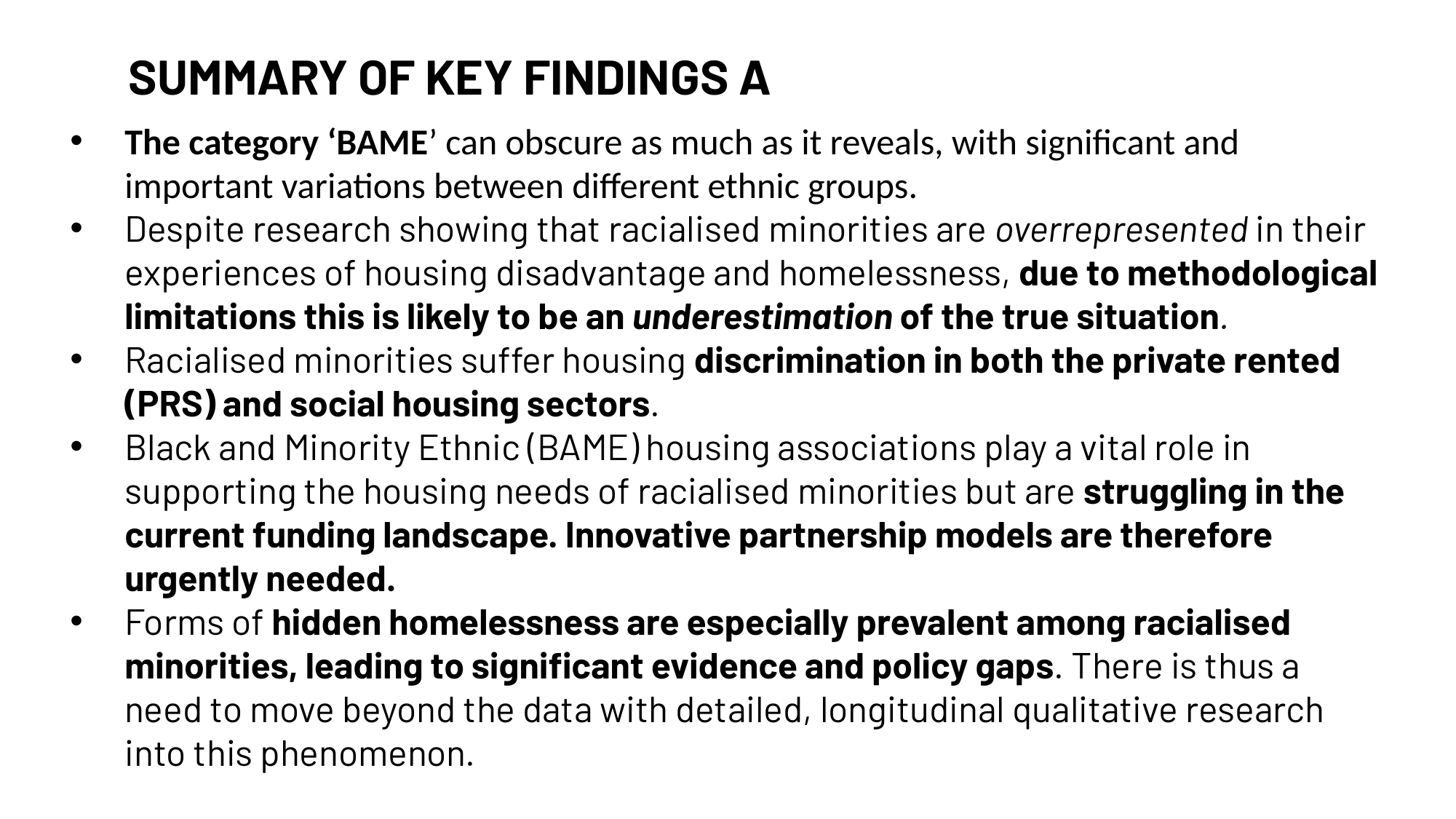

# SUMMARY OF KEY FINDINGS A
The category ‘BAME’ can obscure as much as it reveals, with significant and important variations between different ethnic groups.
Despite research showing that racialised minorities are overrepresented in their experiences of housing disadvantage and homelessness, due to methodological limitations this is likely to be an underestimation of the true situation.
Racialised minorities suffer housing discrimination in both the private rented (PRS) and social housing sectors.
Black and Minority Ethnic (BAME) housing associations play a vital role in supporting the housing needs of racialised minorities but are struggling in the current funding landscape. Innovative partnership models are therefore urgently needed.
Forms of hidden homelessness are especially prevalent among racialised minorities, leading to significant evidence and policy gaps. There is thus a need to move beyond the data with detailed, longitudinal qualitative research into this phenomenon.